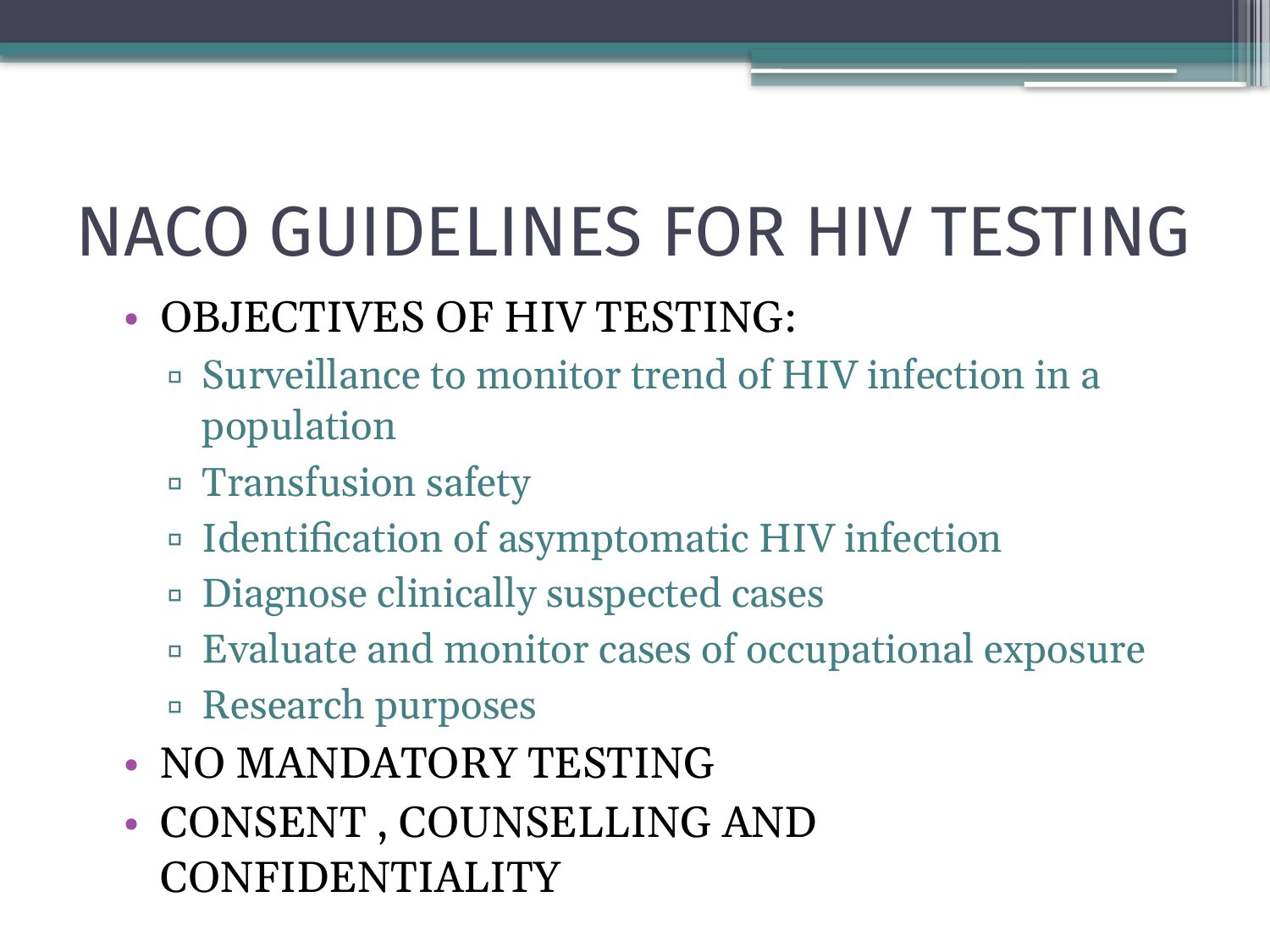

# NACO GUIDELINES FOR HIV TESTING
OBJECTIVES OF HIV TESTING:
Surveillance to monitor trend of HIV infection in a population
Transfusion safety
Identification of asymptomatic HIV infection
Diagnose clinically suspected cases
Evaluate and monitor cases of occupational exposure
Research purposes
NO MANDATORY TESTING
CONSENT , COUNSELLING AND CONFIDENTIALITY